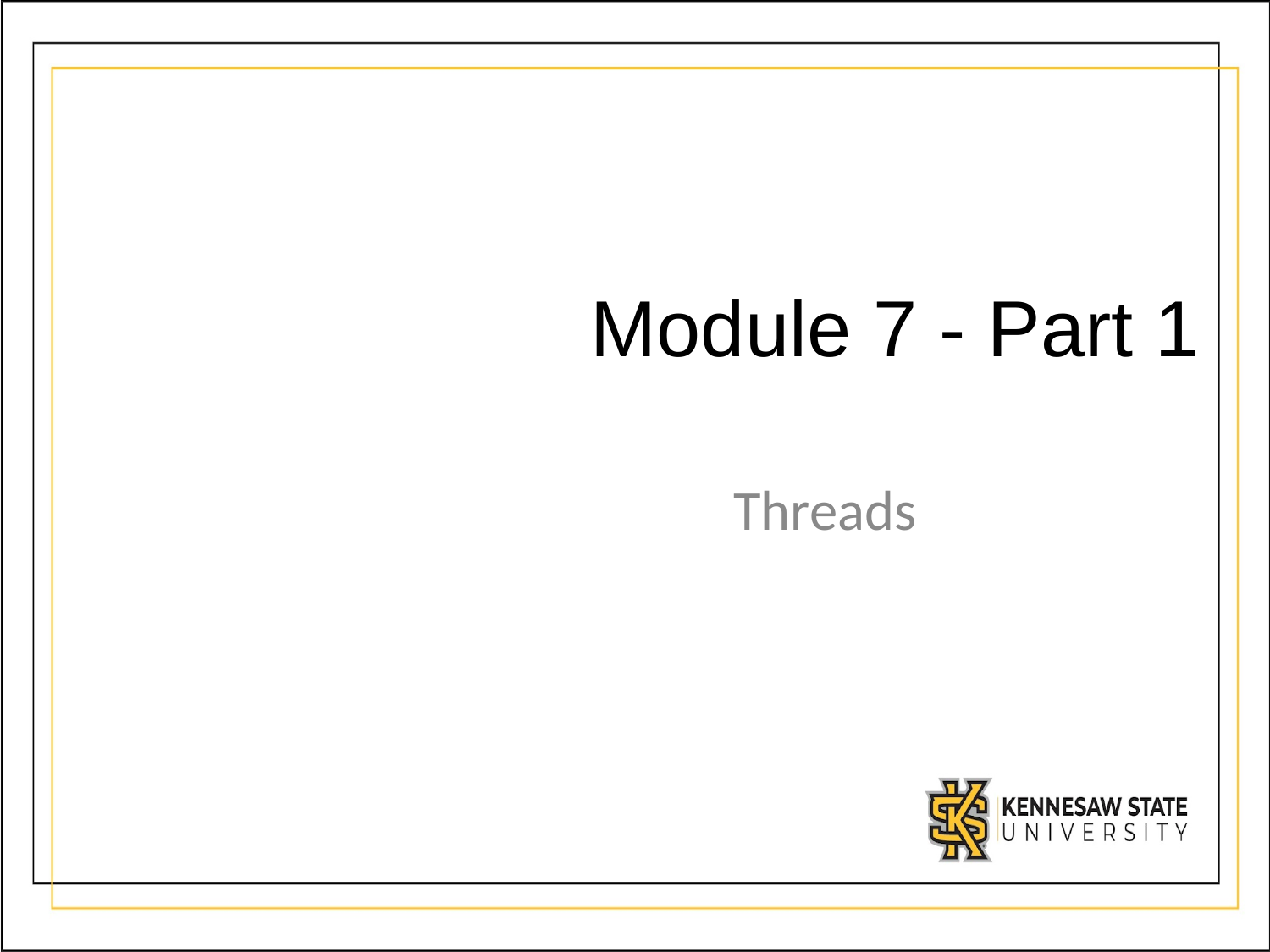

# Module 7 - Part 1
Threads